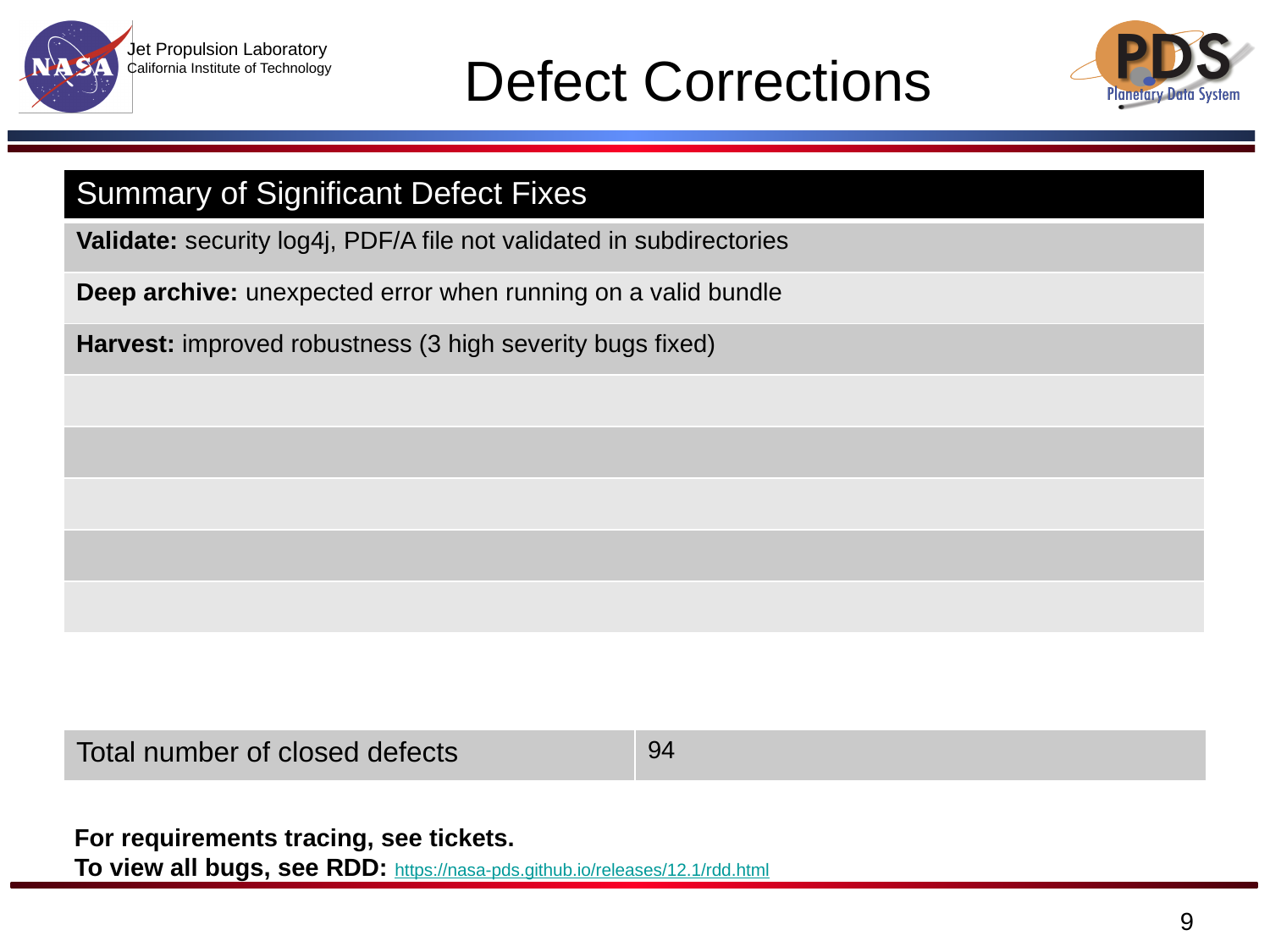

# Defect Corrections
| Summary of Significant Defect Fixes |
| --- |
| Validate: security log4j, PDF/A file not validated in subdirectories |
| Deep archive: unexpected error when running on a valid bundle |
| Harvest: improved robustness (3 high severity bugs fixed) |
|  |
|  |
|  |
|  |
|  |
| Total number of closed defects | 94 |
| --- | --- |
For requirements tracing, see tickets.
To view all bugs, see RDD: https://nasa-pds.github.io/releases/12.1/rdd.html
9